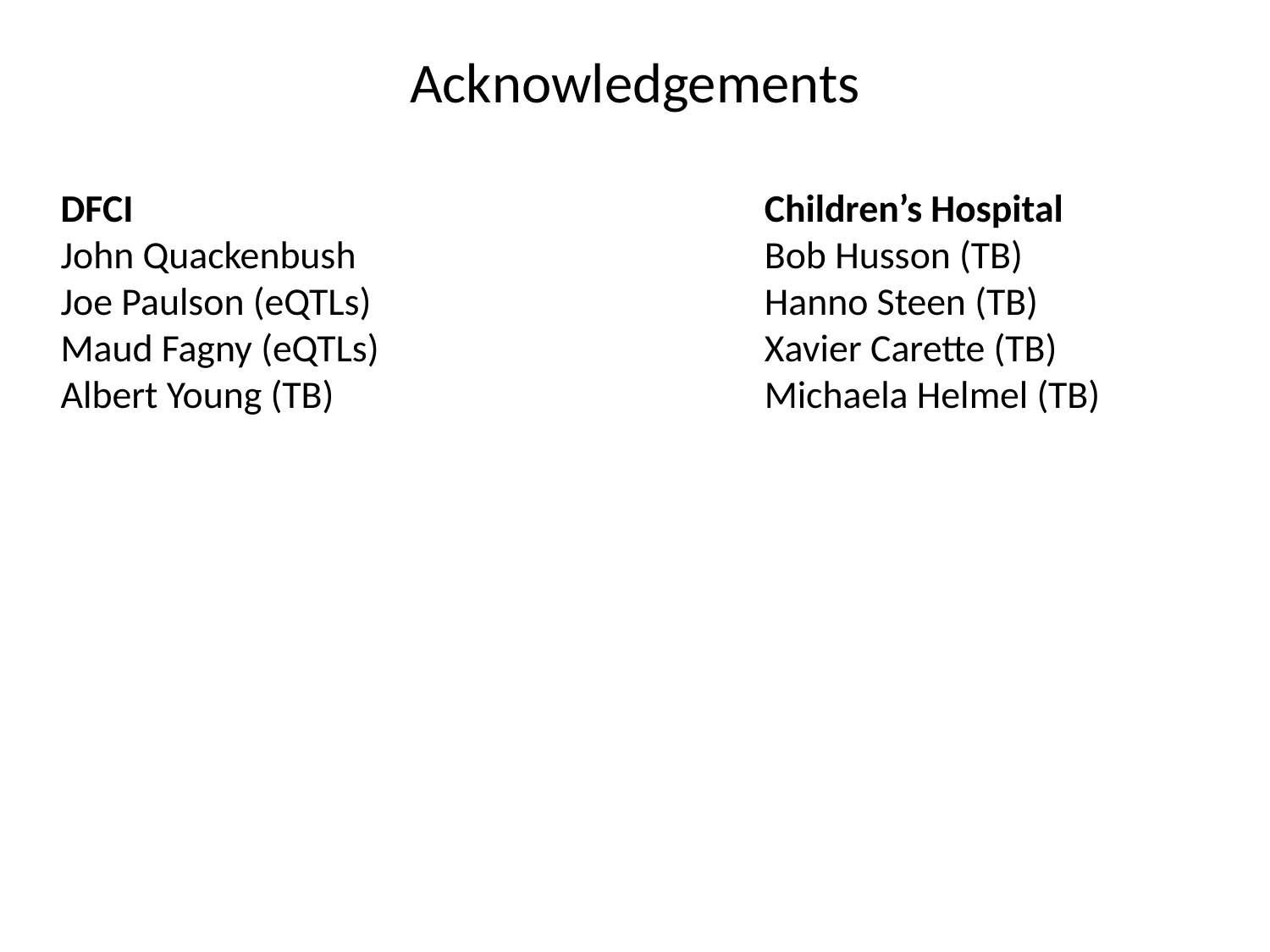

# Acknowledgements
DFCI
John Quackenbush
Joe Paulson (eQTLs)
Maud Fagny (eQTLs)
Albert Young (TB)
Children’s Hospital
Bob Husson (TB)
Hanno Steen (TB)
Xavier Carette (TB)
Michaela Helmel (TB)